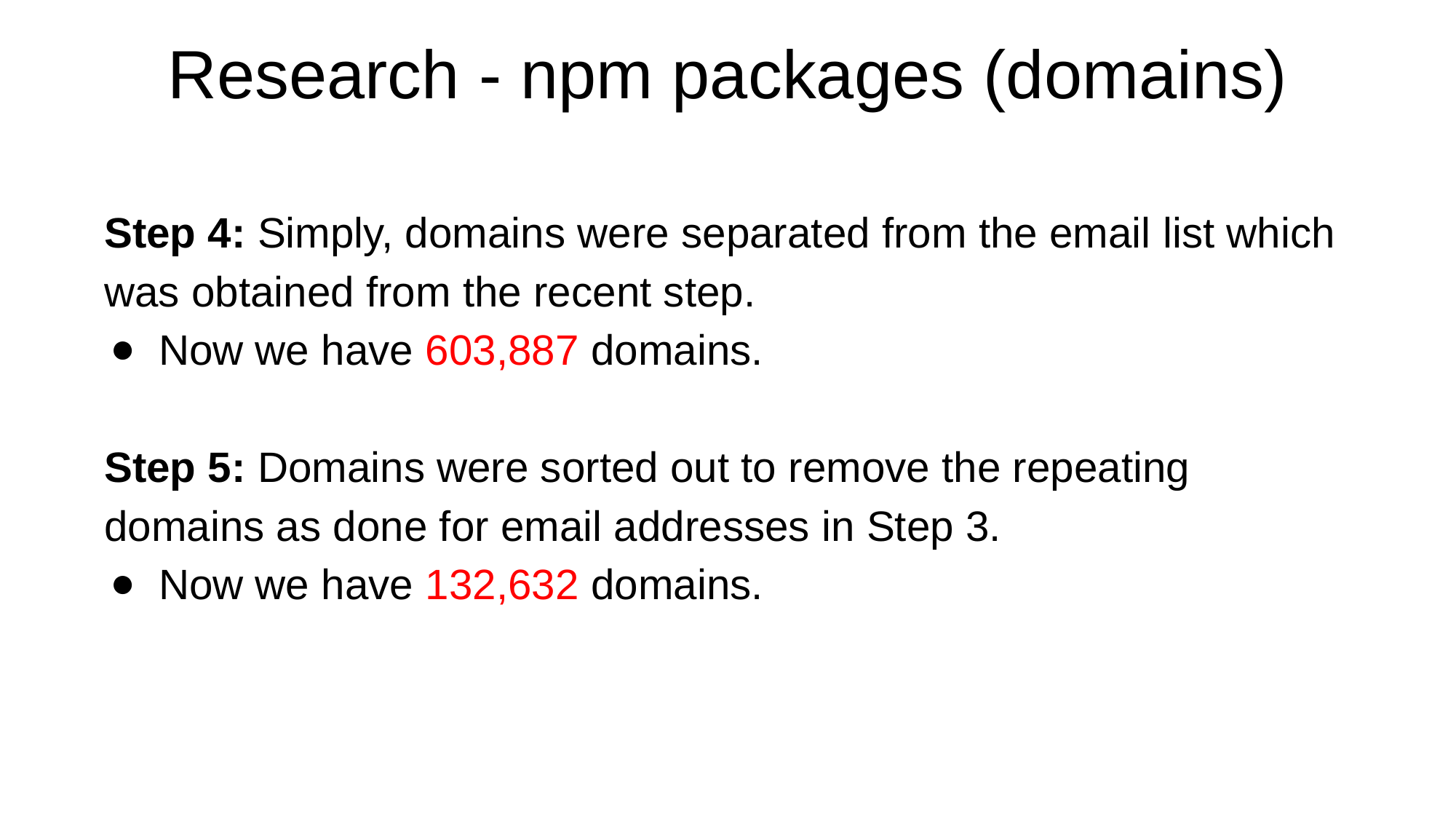

# Research - npm packages (domains)
Step 4: Simply, domains were separated from the email list which was obtained from the recent step.
Now we have 603,887 domains.

Step 5: Domains were sorted out to remove the repeating domains as done for email addresses in Step 3.
Now we have 132,632 domains.